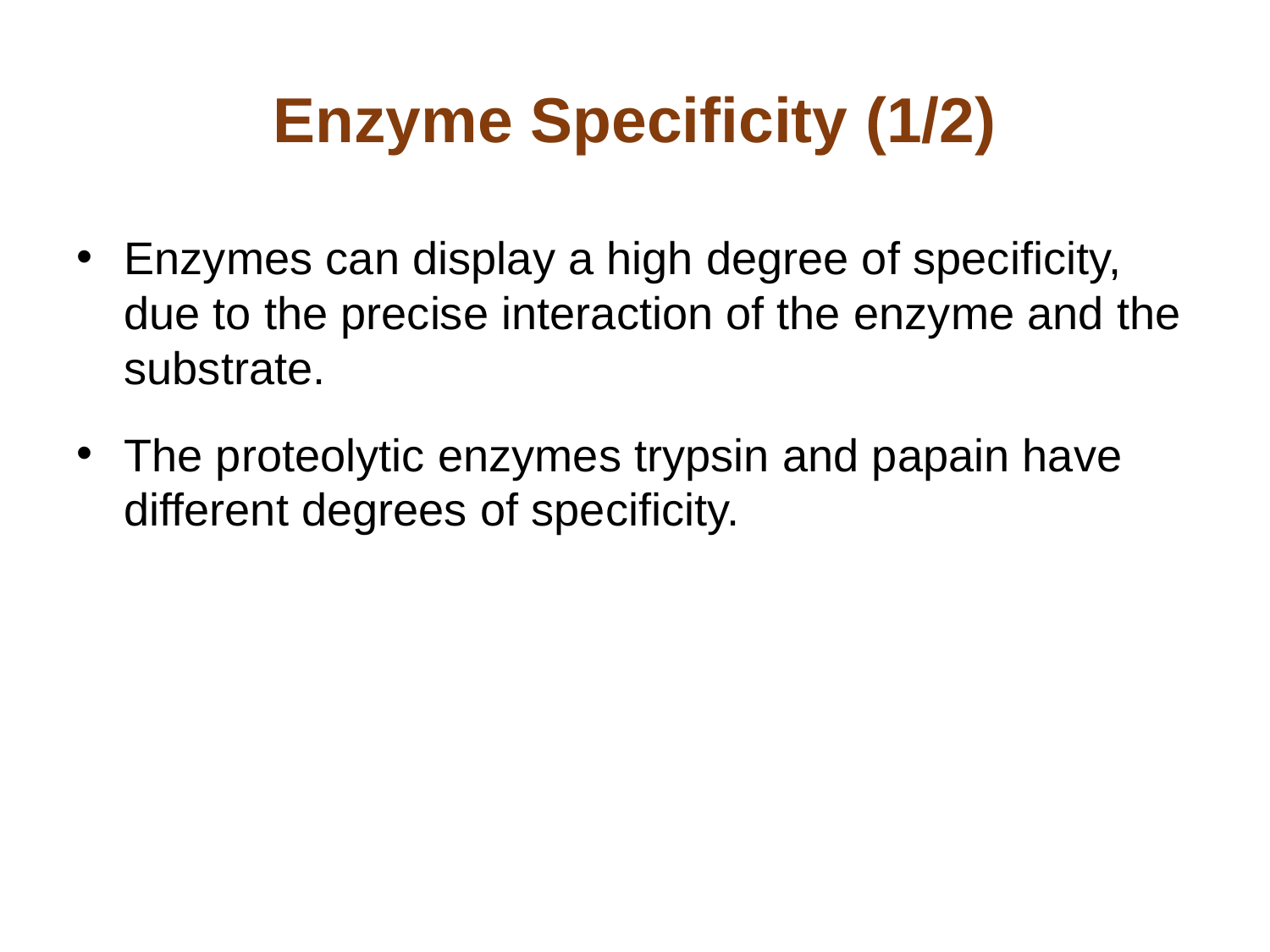

# Enzyme Specificity (1/2)
Enzymes can display a high degree of specificity, due to the precise interaction of the enzyme and the substrate.
The proteolytic enzymes trypsin and papain have different degrees of specificity.